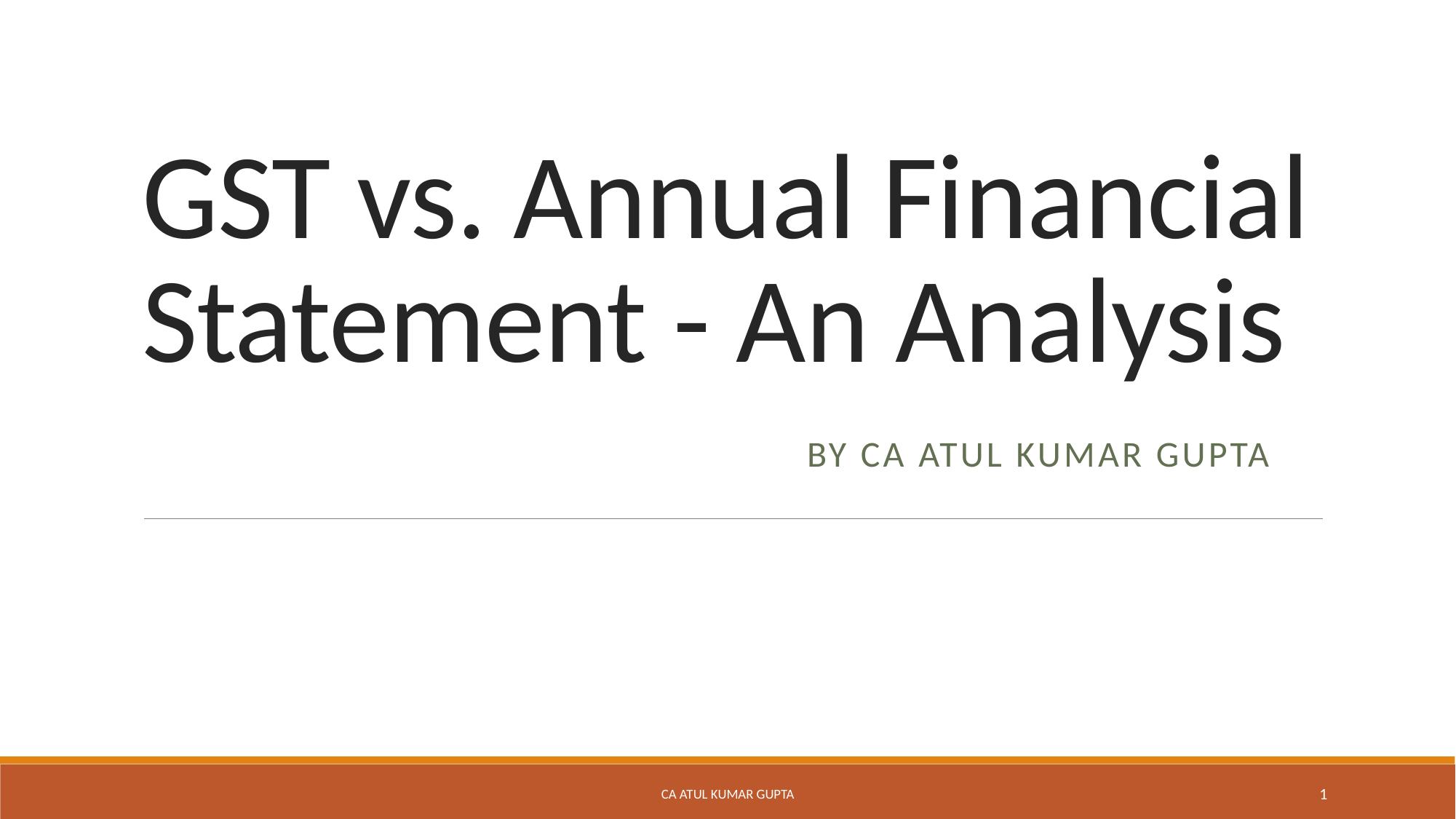

# GST vs. Annual Financial Statement - An Analysis
By CA Atul Kumar Gupta
CA Atul Kumar Gupta
1